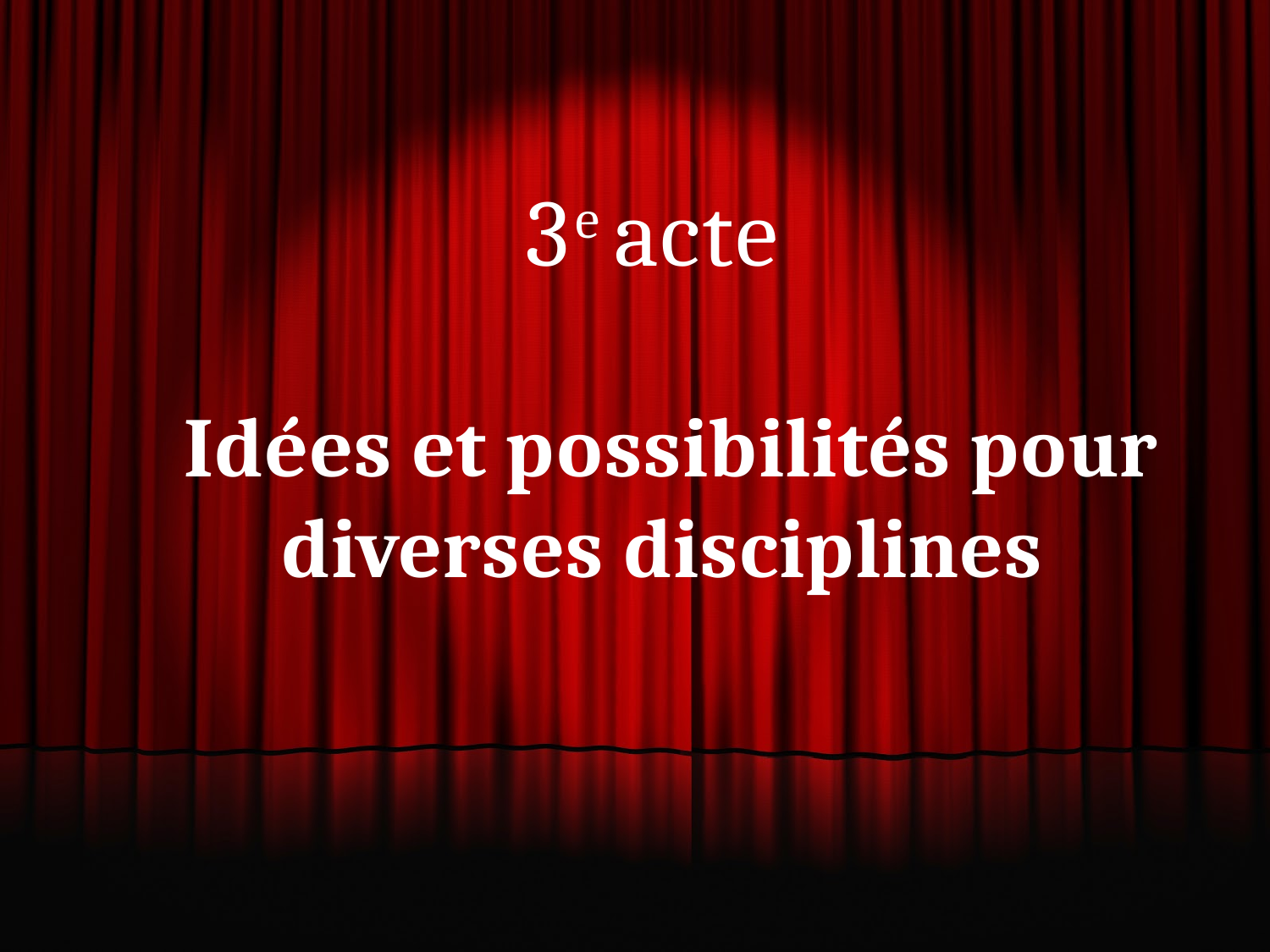

3e acte

# Idées et possibilités pour diverses disciplines